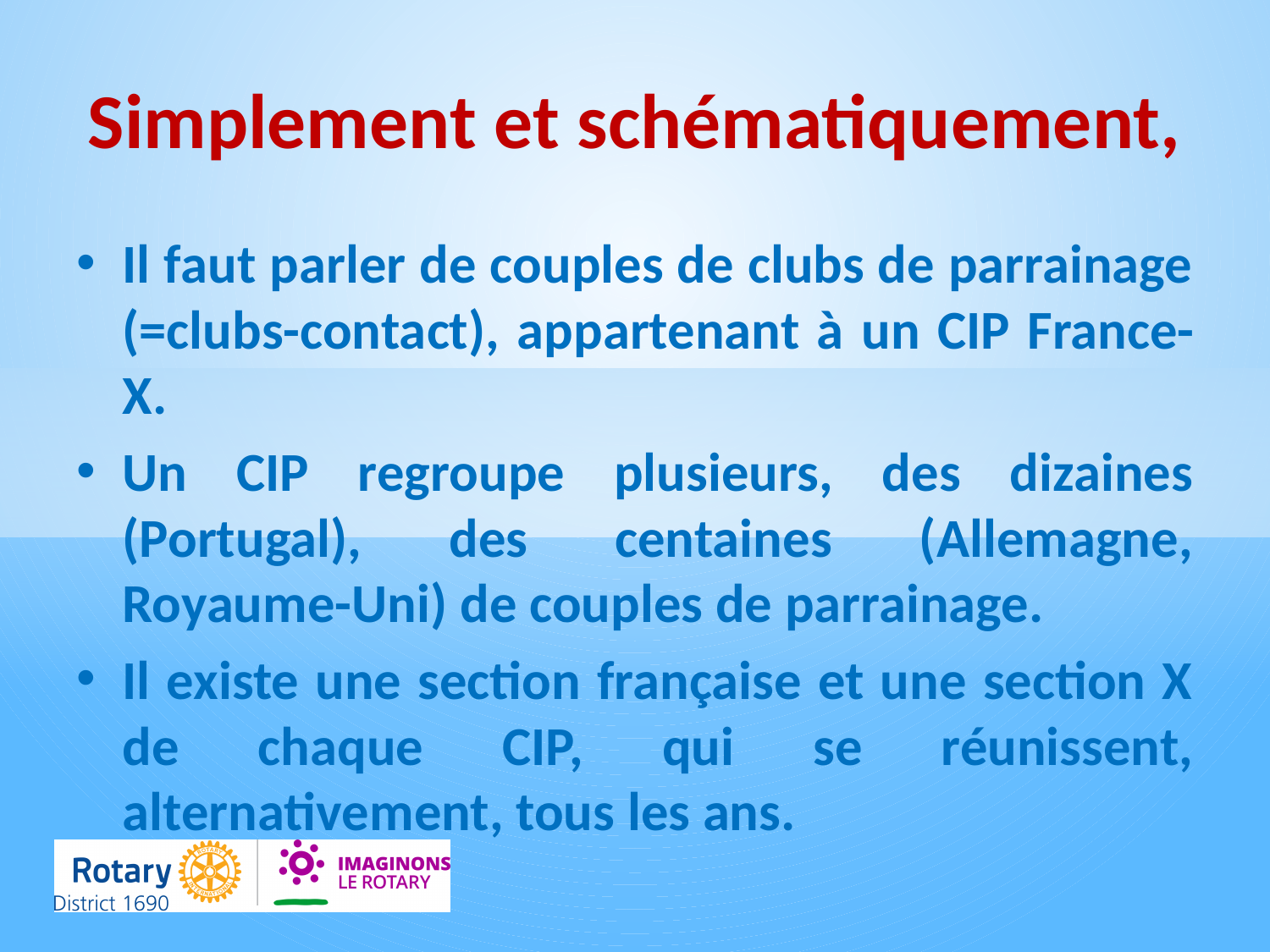

Simplement et schématiquement,
Il faut parler de couples de clubs de parrainage (=clubs-contact), appartenant à un CIP France-X.
Un CIP regroupe plusieurs, des dizaines (Portugal), des centaines (Allemagne, Royaume-Uni) de couples de parrainage.
Il existe une section française et une section X de chaque CIP, qui se réunissent, alternativement, tous les ans.